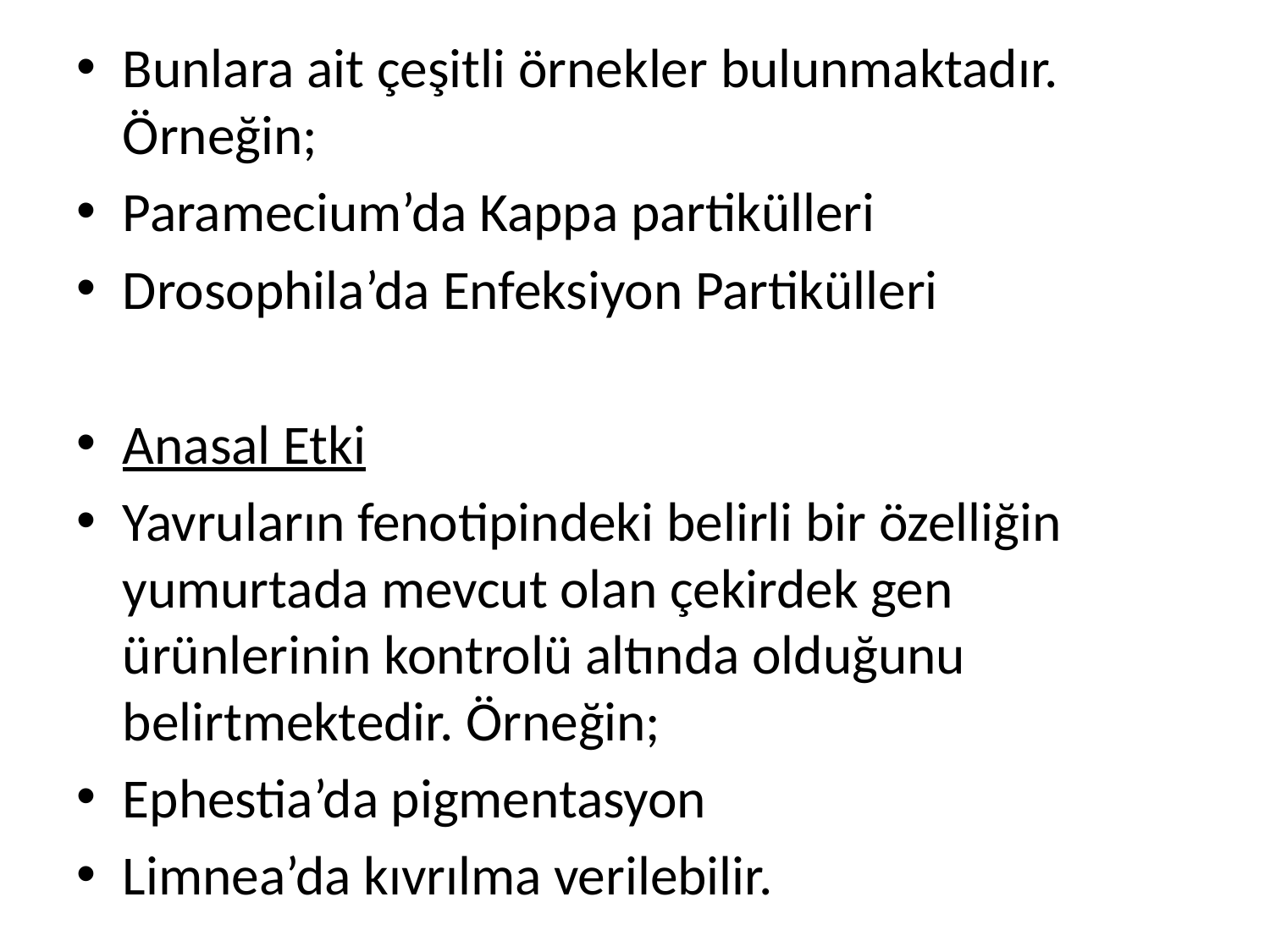

Bunlara ait çeşitli örnekler bulunmaktadır. Örneğin;
Paramecium’da Kappa partikülleri
Drosophila’da Enfeksiyon Partikülleri

Anasal Etki
Yavruların fenotipindeki belirli bir özelliğin yumurtada mevcut olan çekirdek gen ürünlerinin kontrolü altında olduğunu belirtmektedir. Örneğin;
Ephestia’da pigmentasyon
Limnea’da kıvrılma verilebilir.